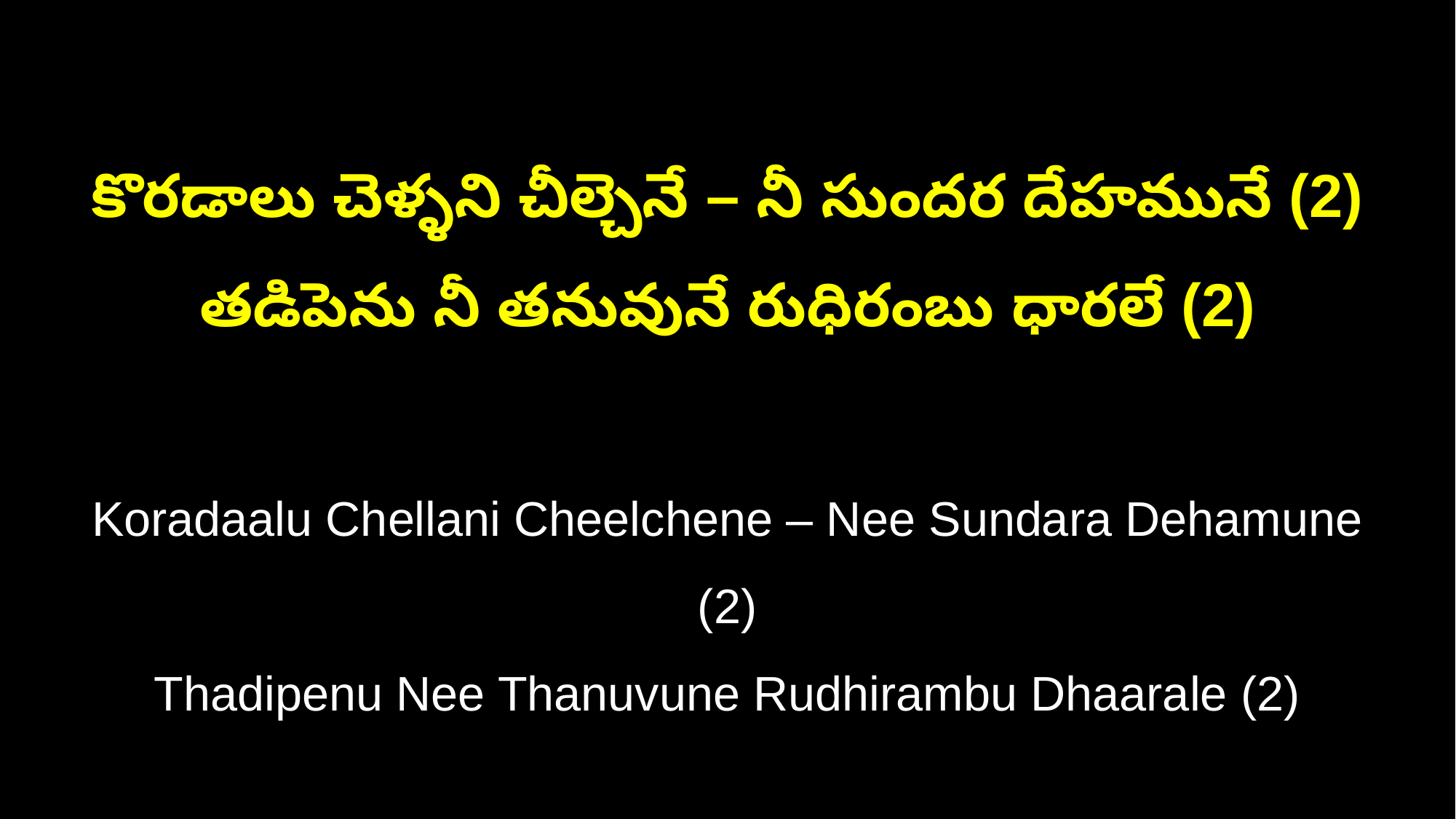

కొరడాలు చెళ్ళని చీల్చెనే – నీ సుందర దేహమునే (2)
తడిపెను నీ తనువునే రుధిరంబు ధారలే (2)
Koradaalu Chellani Cheelchene – Nee Sundara Dehamune (2)
Thadipenu Nee Thanuvune Rudhirambu Dhaarale (2)